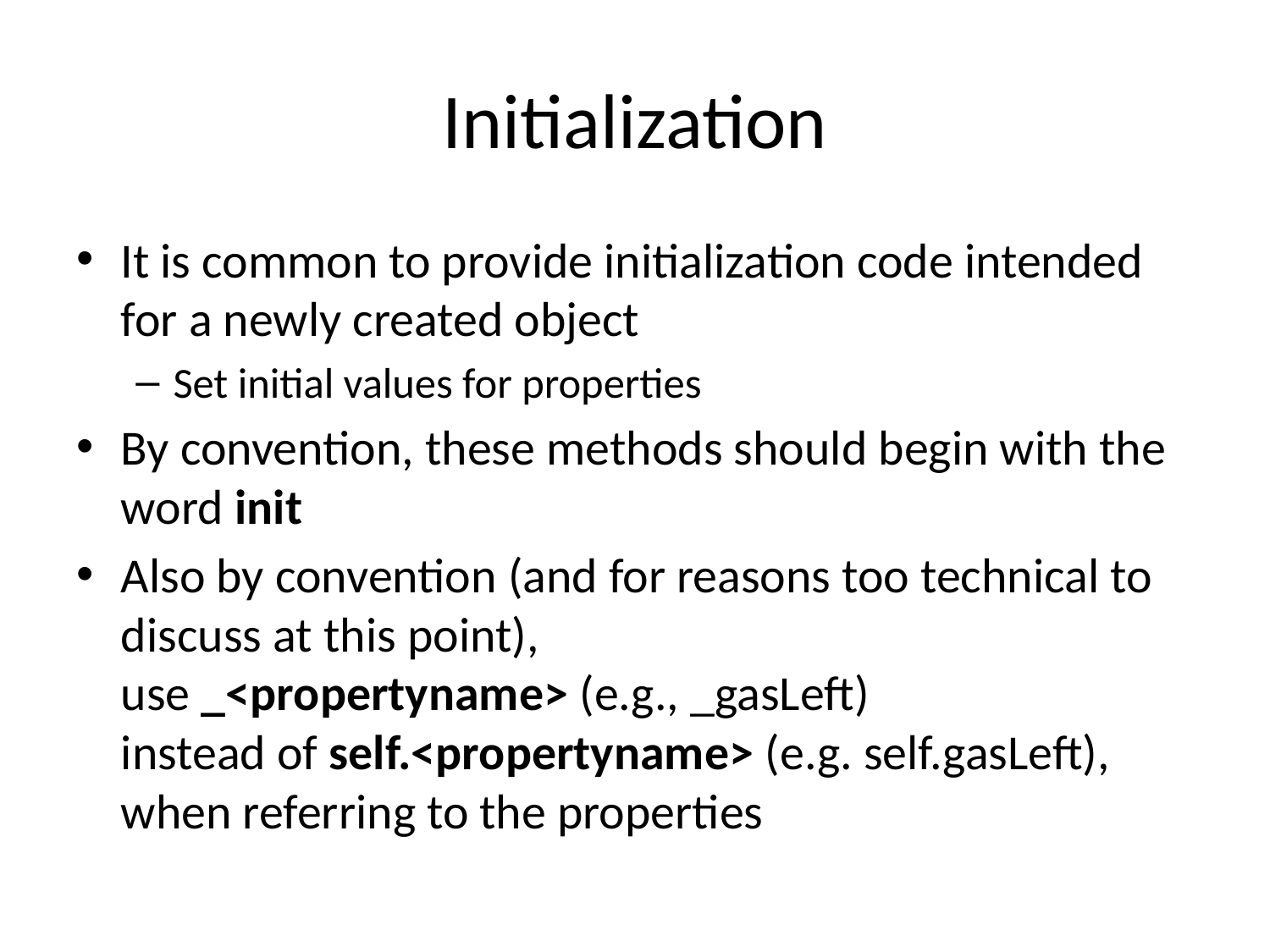

# Initialization
It is common to provide initialization code intended for a newly created object
Set initial values for properties
By convention, these methods should begin with the word init
Also by convention (and for reasons too technical to discuss at this point),
use _<propertyname> (e.g., _gasLeft)
instead of self.<propertyname> (e.g. self.gasLeft),
when referring to the properties